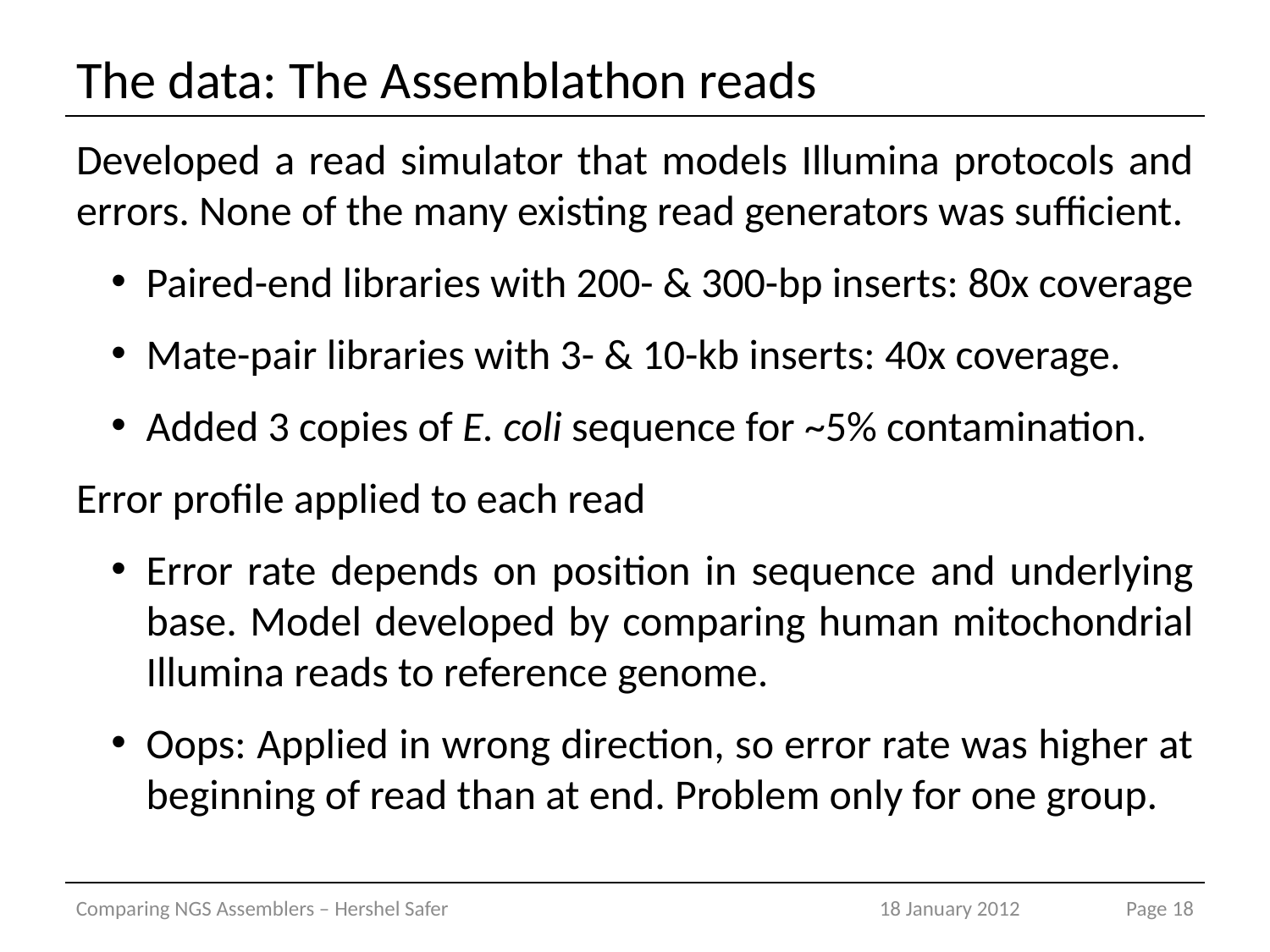

# The data: The Assemblathon reads
Developed a read simulator that models Illumina protocols and errors. None of the many existing read generators was sufficient.
Paired-end libraries with 200- & 300-bp inserts: 80x coverage
Mate-pair libraries with 3- & 10-kb inserts: 40x coverage.
Added 3 copies of E. coli sequence for ~5% contamination.
Error profile applied to each read
Error rate depends on position in sequence and underlying base. Model developed by comparing human mitochondrial Illumina reads to reference genome.
Oops: Applied in wrong direction, so error rate was higher at beginning of read than at end. Problem only for one group.
Comparing NGS Assemblers – Hershel Safer
18 January 2012
Page 18